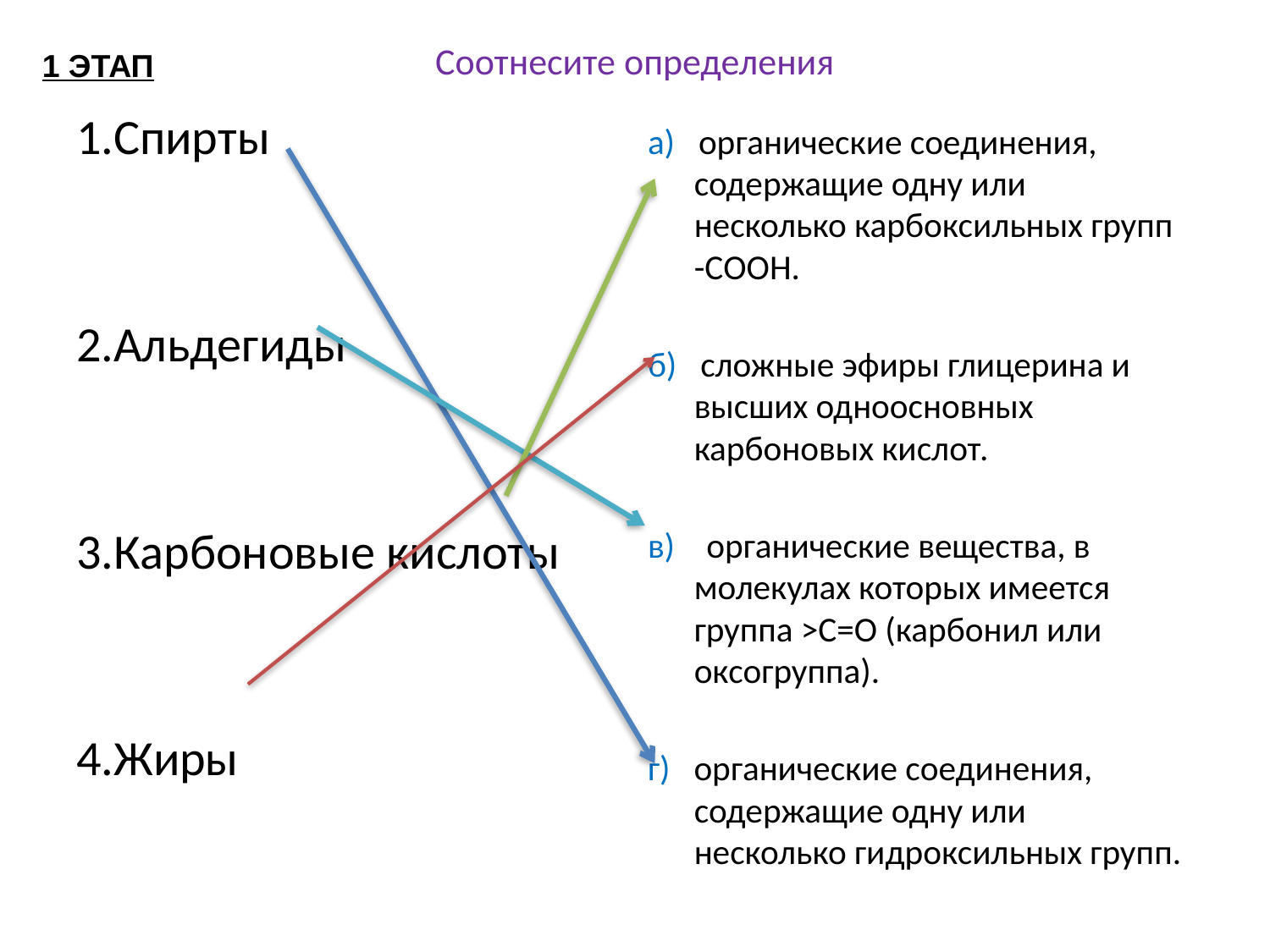

# Соотнесите определения
1 ЭТАП

а)   органические соединения, содержащие одну или несколько карбоксильных групп -СООН.

б)   сложные эфиры глицерина и высших одноосновных карбоновых кислот.

в)    органические вещества, в молекулах которых имеется группа >С=О (карбонил или оксогруппа).

г)   органические соединения, содержащие одну или несколько гидроксильных групп.

1.Спирты

2.Альдегиды

3.Карбоновые кислоты

4.Жиры